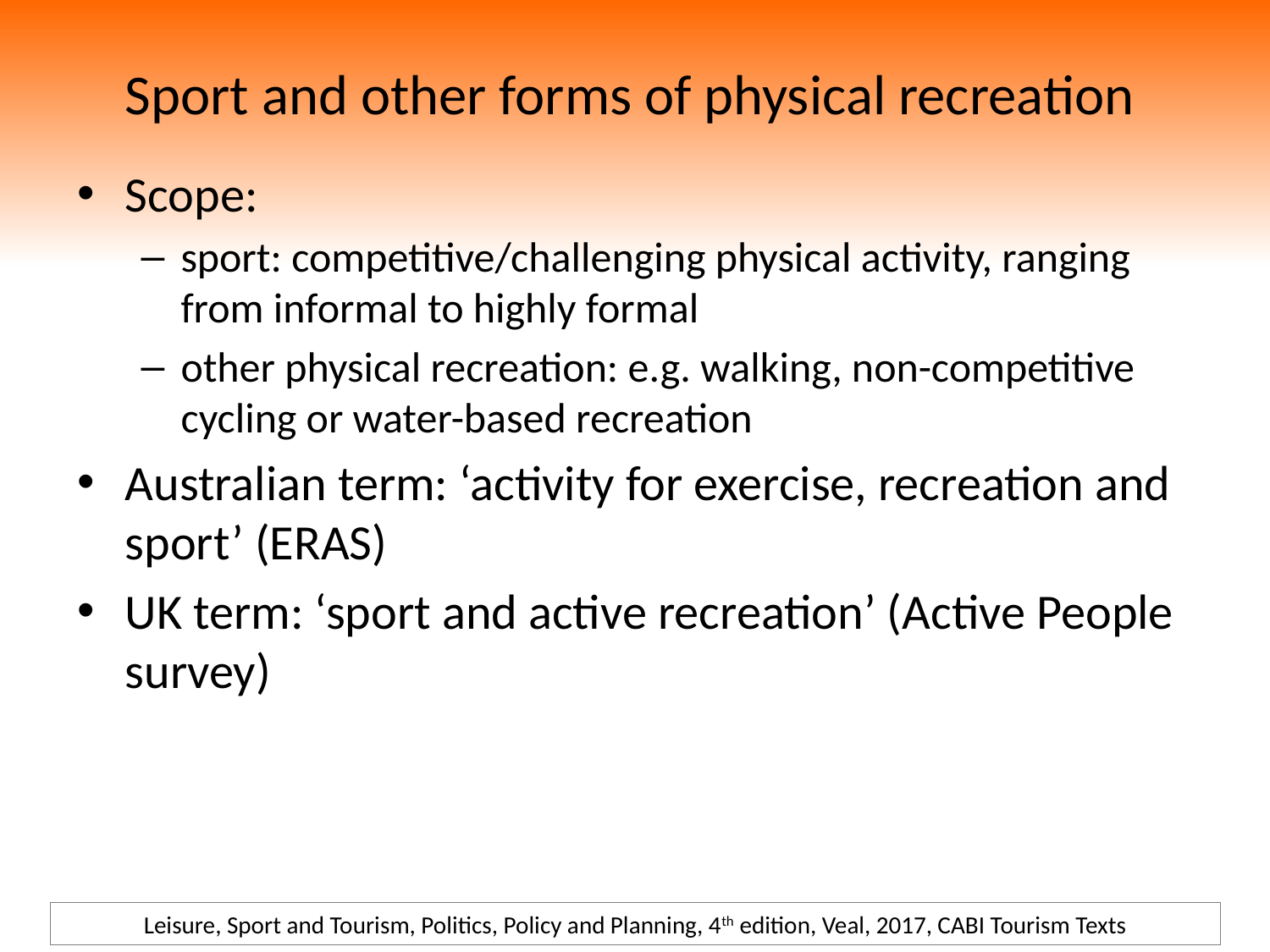

# Sport and other forms of physical recreation
Scope:
sport: competitive/challenging physical activity, ranging from informal to highly formal
other physical recreation: e.g. walking, non-competitive cycling or water-based recreation
Australian term: ‘activity for exercise, recreation and sport’ (ERAS)
UK term: ‘sport and active recreation’ (Active People survey)
Leisure, Sport and Tourism, Politics, Policy and Planning, 4th edition, Veal, 2017, CABI Tourism Texts